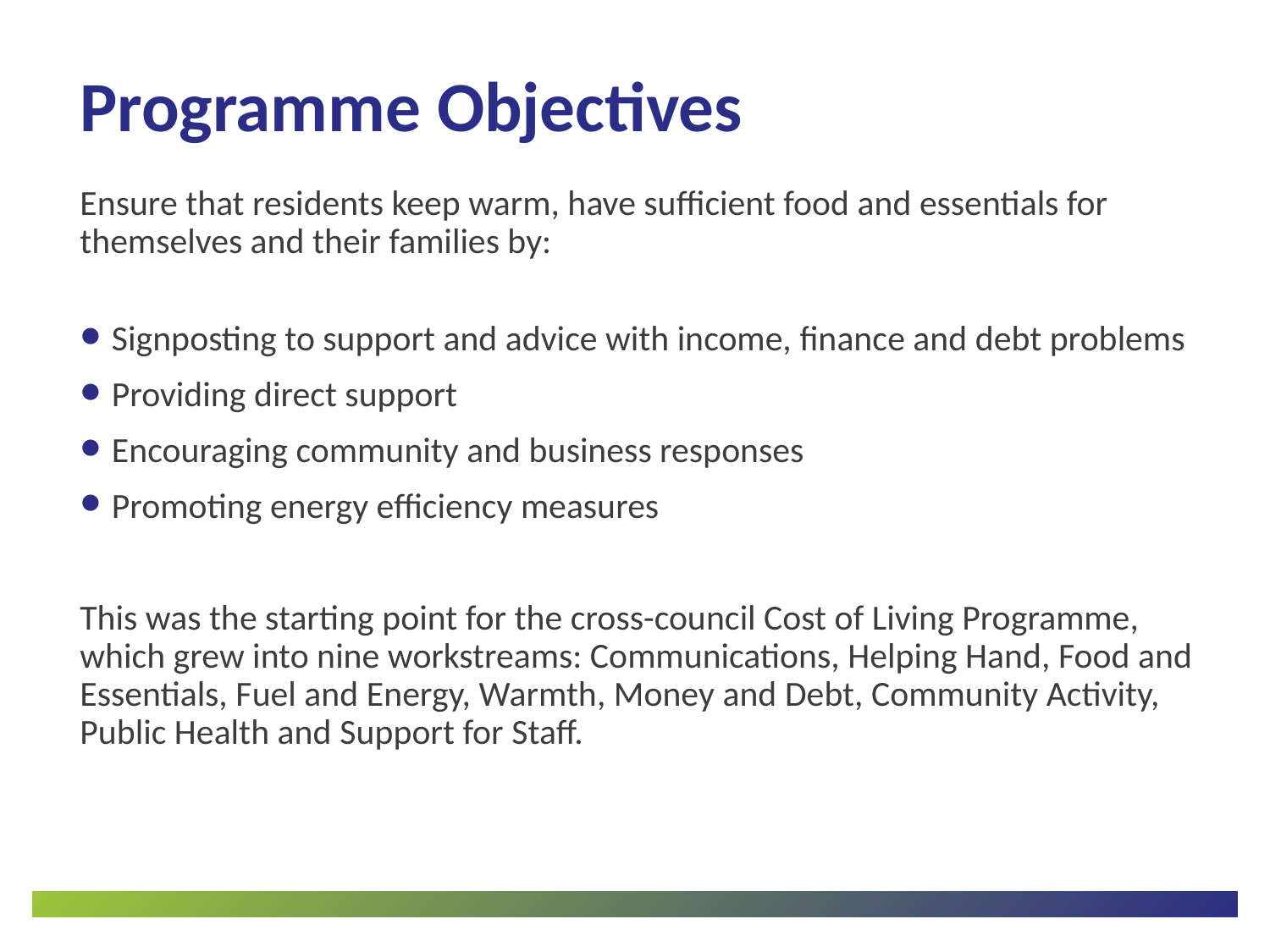

# Programme Objectives
Ensure that residents keep warm, have sufficient food and essentials for themselves and their families by:
Signposting to support and advice with income, finance and debt problems
Providing direct support
Encouraging community and business responses
Promoting energy efficiency measures

This was the starting point for the cross-council Cost of Living Programme, which grew into nine workstreams: Communications, Helping Hand, Food and Essentials, Fuel and Energy, Warmth, Money and Debt, Community Activity, Public Health and Support for Staff.